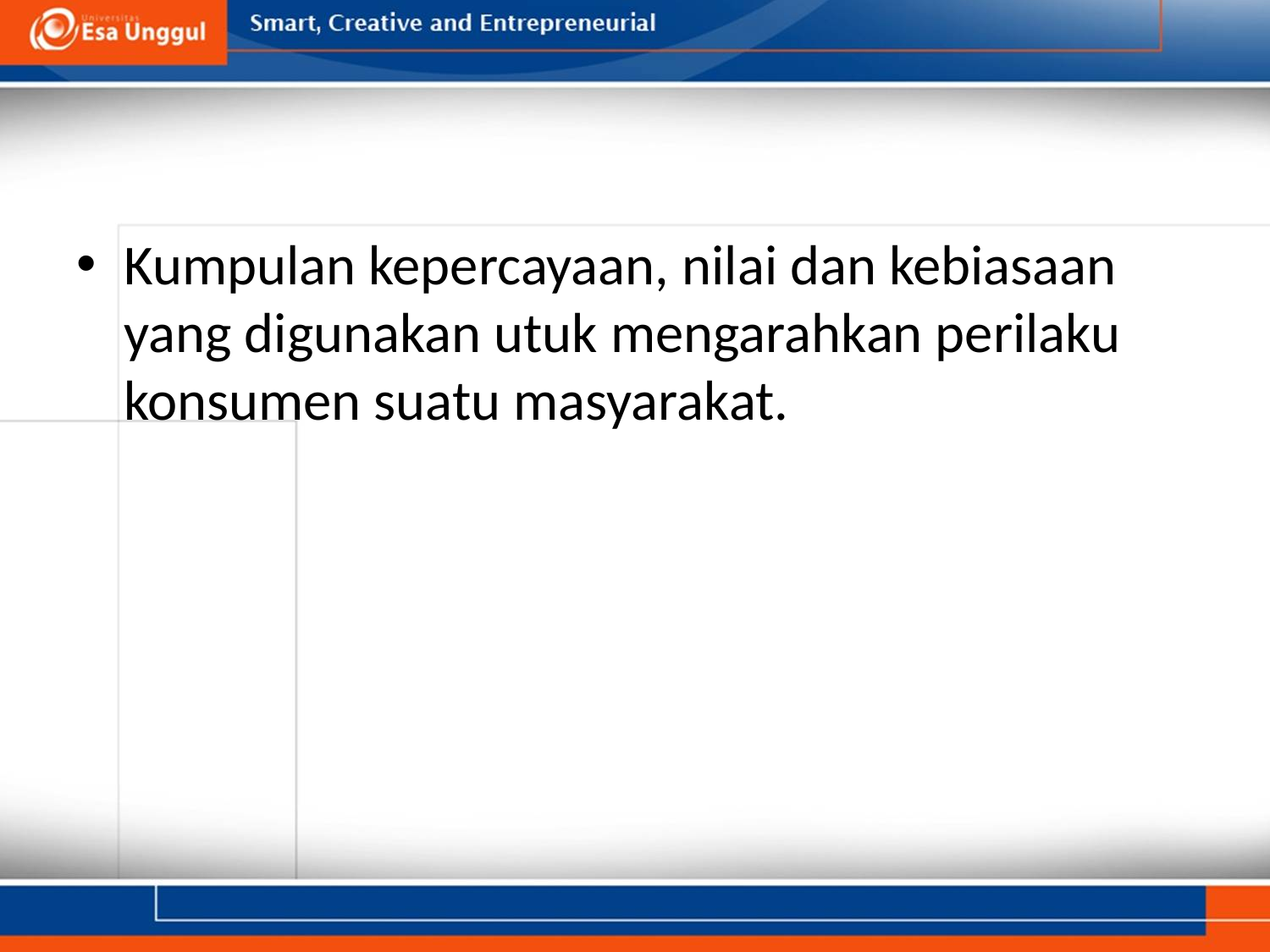

#
Kumpulan kepercayaan, nilai dan kebiasaan yang digunakan utuk mengarahkan perilaku konsumen suatu masyarakat.